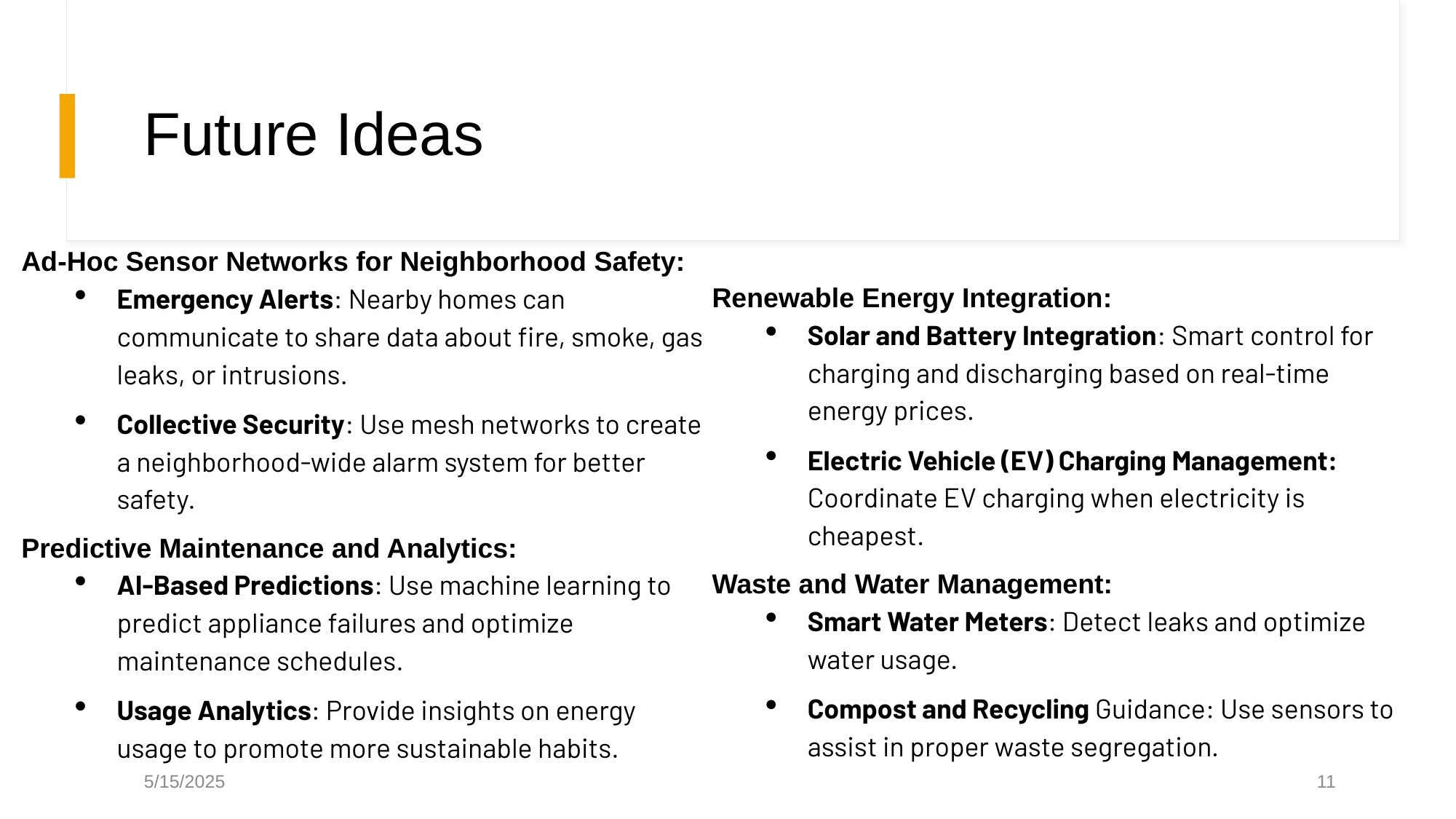

# Future Ideas
Ad-Hoc Sensor Networks for Neighborhood Safety:
Emergency Alerts: Nearby homes can communicate to share data about fire, smoke, gas leaks, or intrusions.
Collective Security: Use mesh networks to create a neighborhood-wide alarm system for better safety.
Predictive Maintenance and Analytics:
AI-Based Predictions: Use machine learning to predict appliance failures and optimize maintenance schedules.
Usage Analytics: Provide insights on energy usage to promote more sustainable habits.

Renewable Energy Integration:
Solar and Battery Integration: Smart control for charging and discharging based on real-time energy prices.
Electric Vehicle (EV) Charging Management: Coordinate EV charging when electricity is cheapest.
Waste and Water Management:
Smart Water Meters: Detect leaks and optimize water usage.
Compost and Recycling Guidance: Use sensors to assist in proper waste segregation.

5/15/2025

11